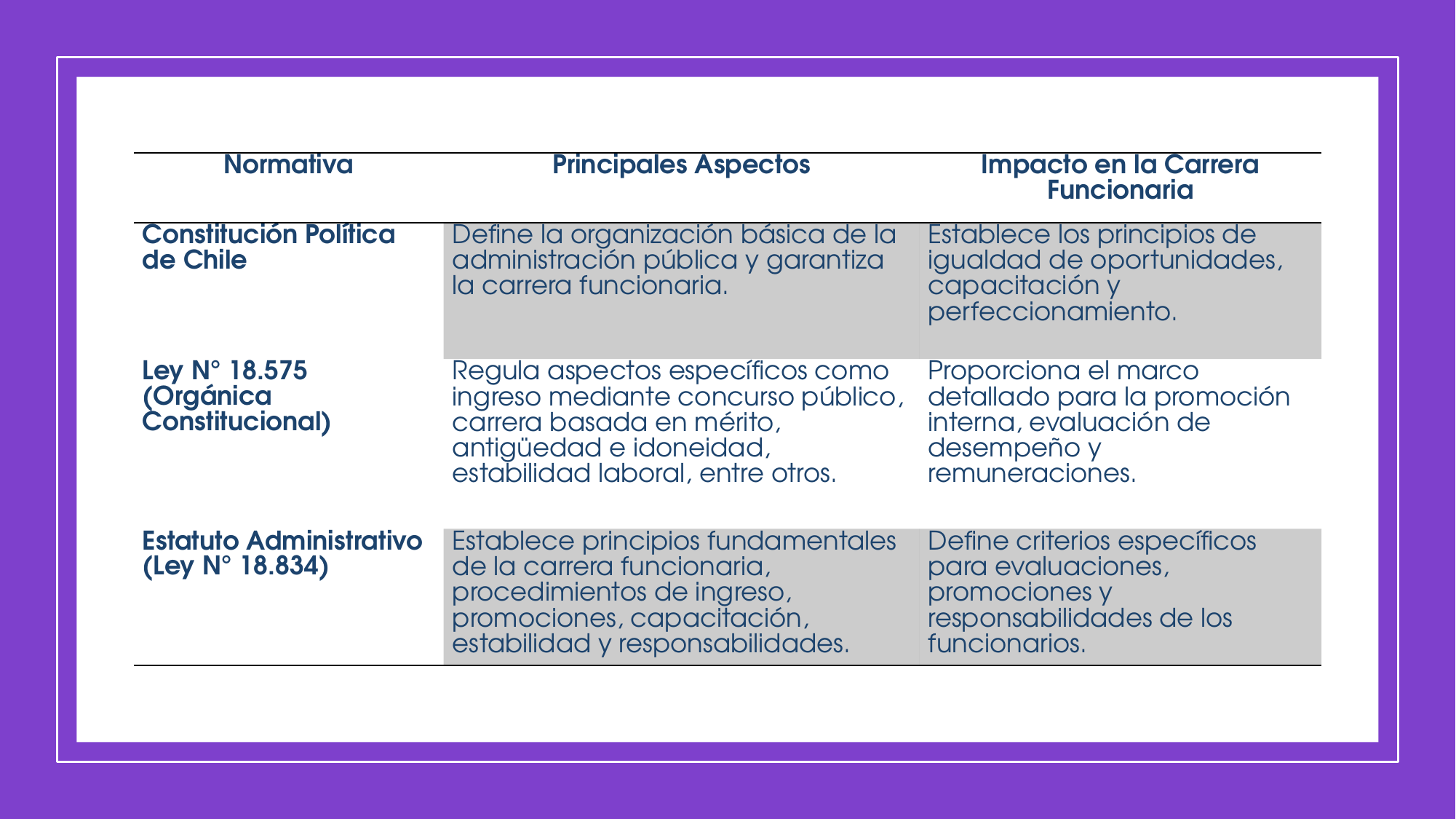

| Normativa | Principales Aspectos | Impacto en la Carrera Funcionaria |
| --- | --- | --- |
| Constitución Política de Chile | Define la organización básica de la administración pública y garantiza la carrera funcionaria. | Establece los principios de igualdad de oportunidades, capacitación y perfeccionamiento. |
| Ley N° 18.575 (Orgánica Constitucional) | Regula aspectos específicos como ingreso mediante concurso público, carrera basada en mérito, antigüedad e idoneidad, estabilidad laboral, entre otros. | Proporciona el marco detallado para la promoción interna, evaluación de desempeño y remuneraciones. |
| Estatuto Administrativo (Ley N° 18.834) | Establece principios fundamentales de la carrera funcionaria, procedimientos de ingreso, promociones, capacitación, estabilidad y responsabilidades. | Define criterios específicos para evaluaciones, promociones y responsabilidades de los funcionarios. |